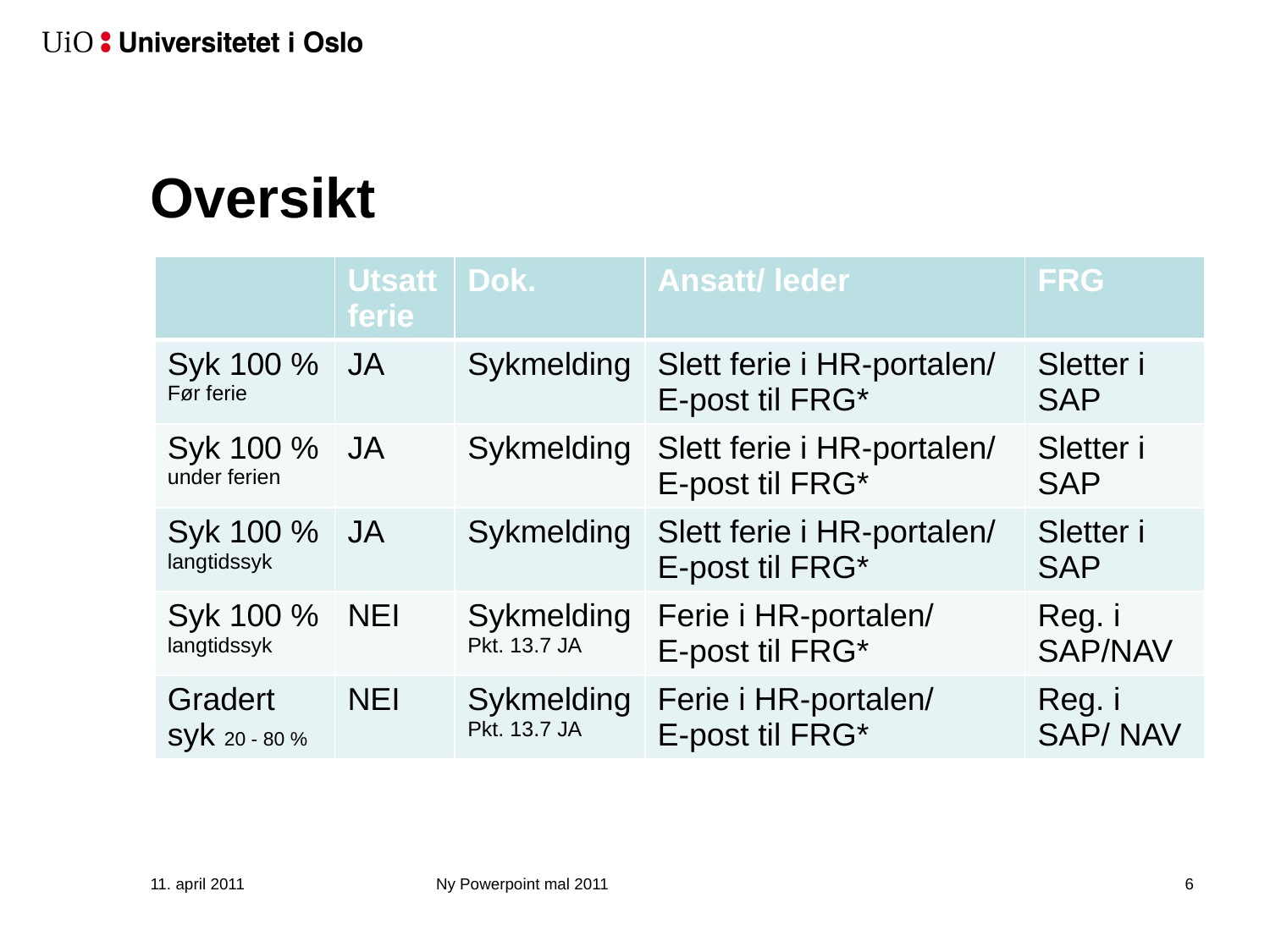

# Oversikt
|  | Utsatt ferie | Dok. | Ansatt/ leder | FRG |
| --- | --- | --- | --- | --- |
| Syk 100 % Før ferie | JA | Sykmelding | Slett ferie i HR-portalen/ E-post til FRG\* | Sletter i SAP |
| Syk 100 % under ferien | JA | Sykmelding | Slett ferie i HR-portalen/ E-post til FRG\* | Sletter i SAP |
| Syk 100 % langtidssyk | JA | Sykmelding | Slett ferie i HR-portalen/ E-post til FRG\* | Sletter i SAP |
| Syk 100 % langtidssyk | NEI | Sykmelding Pkt. 13.7 JA | Ferie i HR-portalen/ E-post til FRG\* | Reg. i SAP/NAV |
| Gradert syk 20 - 80 % | NEI | Sykmelding Pkt. 13.7 JA | Ferie i HR-portalen/ E-post til FRG\* | Reg. i SAP/ NAV |

11. april 2011
Ny Powerpoint mal 2011
6